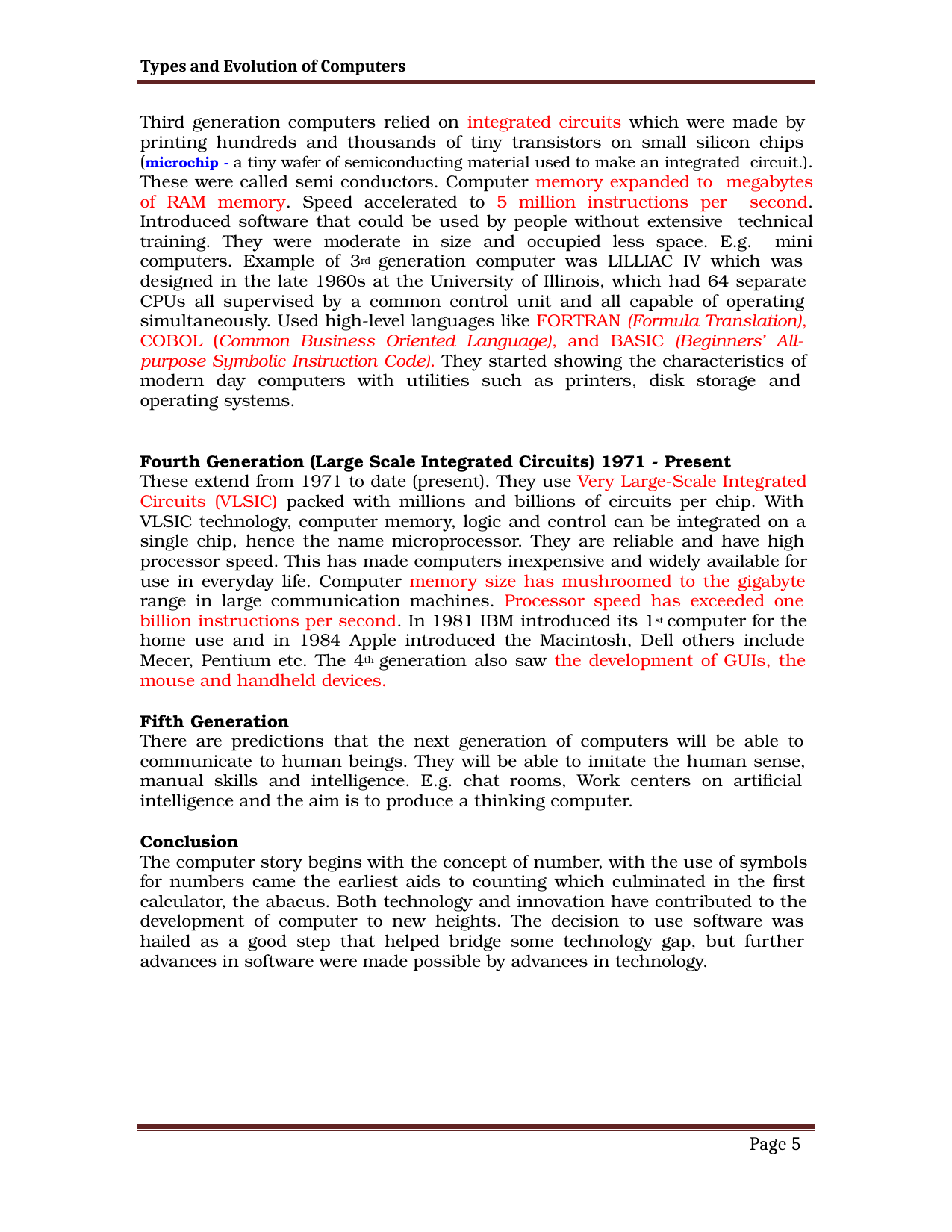

Types and Evolution of Computers

Third generation computers relied on integrated circuits which were made by  printing hundreds and thousands of tiny transistors on small silicon chips  (microchip - a tiny wafer of semiconducting material used to make an integrated  circuit.). These were called semi conductors. Computer memory expanded to  megabytes of RAM memory. Speed accelerated to 5 million instructions per  second. Introduced software that could be used by people without extensive  technical training. They were moderate in size and occupied less space. E.g.  mini computers. Example of 3rd generation computer was LILLIAC IV which was  designed in the late 1960s at the University of Illinois, which had 64 separate  CPUs all supervised by a common control unit and all capable of operating  simultaneously. Used high-level languages like FORTRAN (Formula Translation),  COBOL (Common Business Oriented Language), and BASIC (Beginners’ All-  purpose Symbolic Instruction Code). They started showing the characteristics of  modern day computers with utilities such as printers, disk storage and  operating systems.

Fourth Generation (Large Scale Integrated Circuits) 1971 - Present
These extend from 1971 to date (present). They use Very Large-Scale Integrated  Circuits (VLSIC) packed with millions and billions of circuits per chip. With  VLSIC technology, computer memory, logic and control can be integrated on a  single chip, hence the name microprocessor. They are reliable and have high  processor speed. This has made computers inexpensive and widely available for  use in everyday life. Computer memory size has mushroomed to the gigabyte  range in large communication machines. Processor speed has exceeded one  billion instructions per second. In 1981 IBM introduced its 1st computer for the  home use and in 1984 Apple introduced the Macintosh, Dell others include  Mecer, Pentium etc. The 4th generation also saw the development of GUIs, the  mouse and handheld devices.

Fifth Generation
There are predictions that the next generation of computers will be able to  communicate to human beings. They will be able to imitate the human sense,  manual skills and intelligence. E.g. chat rooms, Work centers on artificial  intelligence and the aim is to produce a thinking computer.

Conclusion
The computer story begins with the concept of number, with the use of symbols  for numbers came the earliest aids to counting which culminated in the first  calculator, the abacus. Both technology and innovation have contributed to the  development of computer to new heights. The decision to use software was  hailed as a good step that helped bridge some technology gap, but further  advances in software were made possible by advances in technology.

Page 5